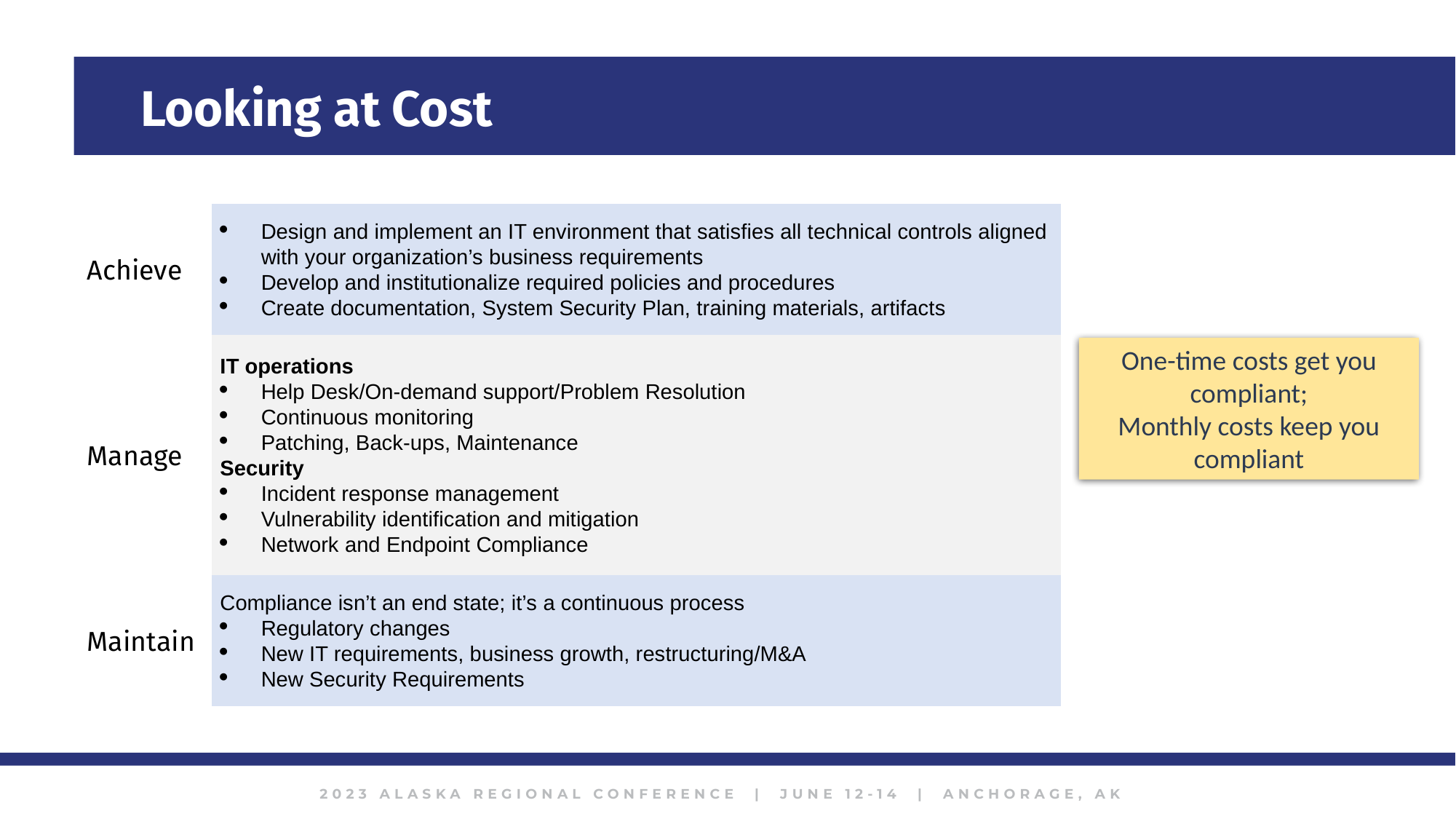

Looking at Cost

| Achieve | Design and implement an IT environment that satisfies all technical controls aligned with your organization’s business requirements Develop and institutionalize required policies and procedures Create documentation, System Security Plan, training materials, artifacts |
| --- | --- |
| Manage | IT operations Help Desk/On-demand support/Problem Resolution Continuous monitoring Patching, Back-ups, Maintenance Security Incident response management Vulnerability identification and mitigation Network and Endpoint Compliance |
| Maintain | Compliance isn’t an end state; it’s a continuous process Regulatory changes New IT requirements, business growth, restructuring/M&A New Security Requirements |
One-time costs get you compliant;
Monthly costs keep you compliant